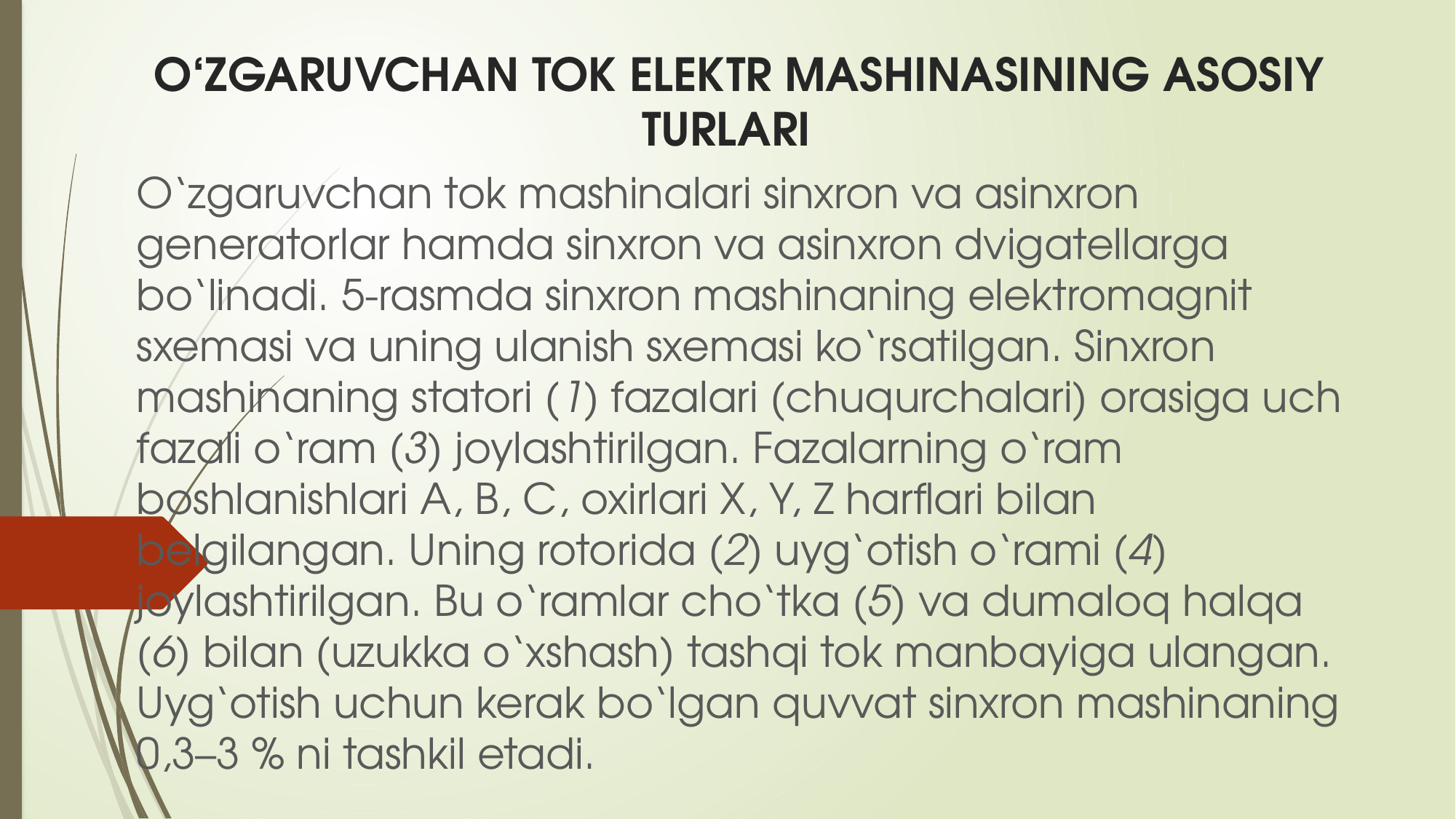

# O‘ZGARUVCHAN TOK ELEKTR MASHINASINING ASOSIY TURLARI
O‘zgaruvchan tok mashinalari sinxron va asinxron generatorlar hamda sinxron va asinxron dvigatellarga bo‘linadi. 5-rasmda sinxron mashinaning elektromagnit sxemasi va uning ulanish sxemasi ko‘rsatilgan. Sinxron mashinaning statori (1) fazalari (chuqurchalari) orasiga uch fazali o‘ram (3) joylashtirilgan. Fazalarning o‘ram boshlanishlari A, B, C, oxirlari X, Y, Z harflari bilan belgilangan. Uning rotorida (2) uyg‘otish o‘rami (4) joylashtirilgan. Bu o‘ramlar cho‘tka (5) va dumaloq halqa (6) bilan (uzukka o‘xshash) tashqi tok manbayiga ulangan. Uyg‘otish uchun kerak bo‘lgan quvvat sinxron mashinaning 0,3–3 % ni tashkil etadi.